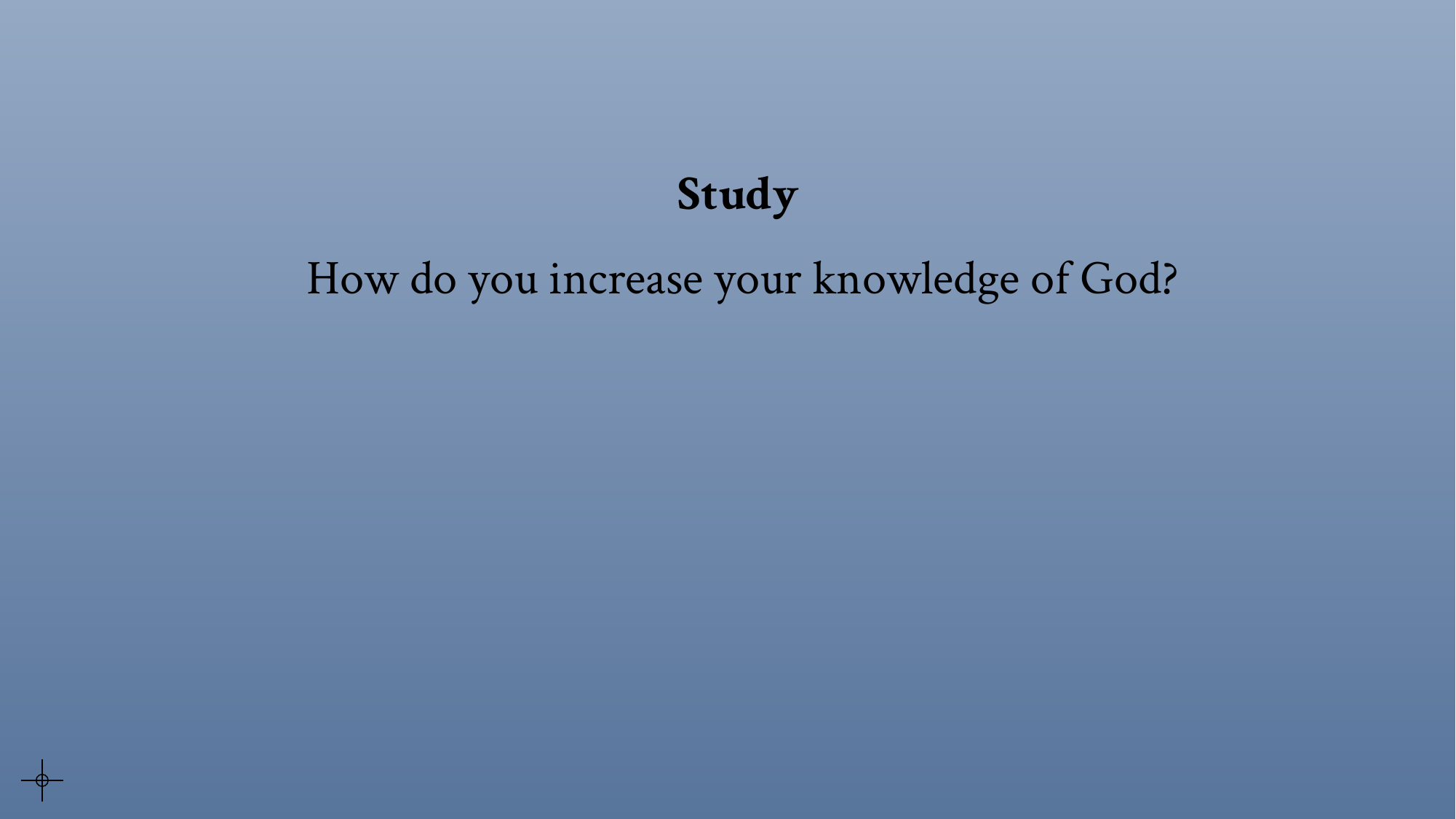

Study
How do you increase your knowledge of God?